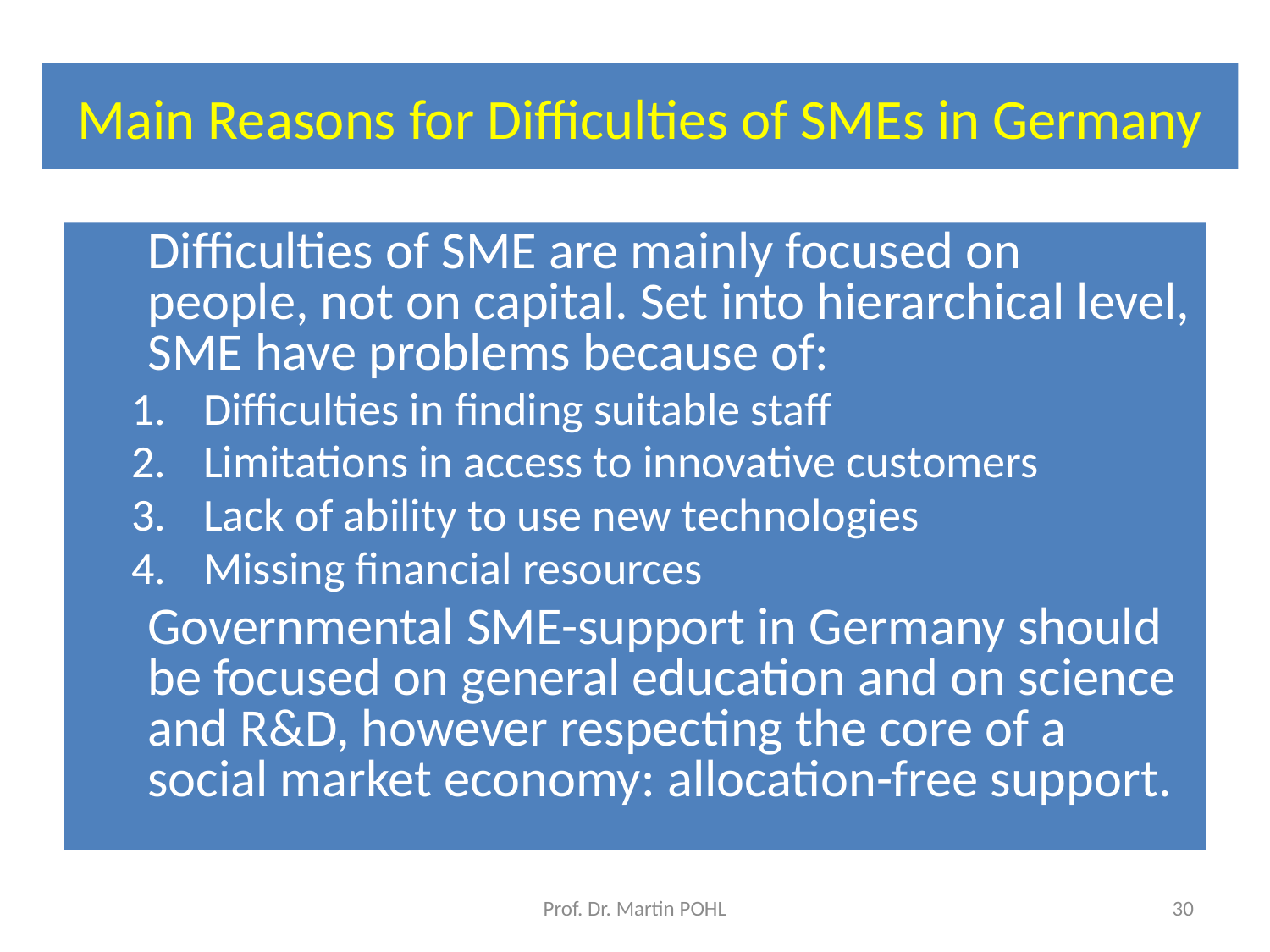

# Main Reasons for Difficulties of SMEs in Germany
	Difficulties of SME are mainly focused on people, not on capital. Set into hierarchical level, SME have problems because of:
Difficulties in finding suitable staff
Limitations in access to innovative customers
Lack of ability to use new technologies
Missing financial resources
	Governmental SME-support in Germany should be focused on general education and on science and R&D, however respecting the core of a social market economy: allocation-free support.

Prof. Dr. Martin POHL
30